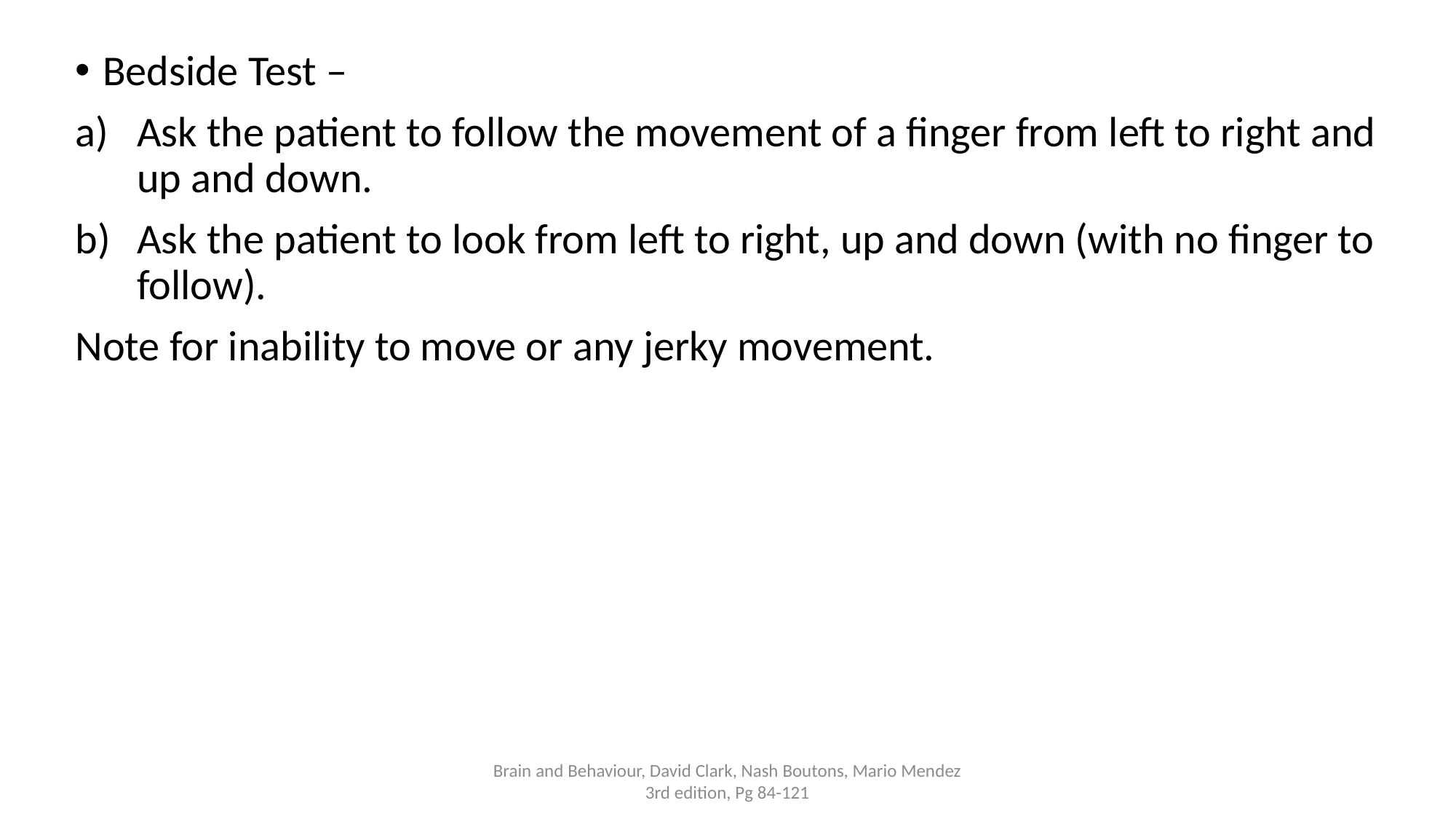

Bedside Test –
Ask the patient to follow the movement of a finger from left to right and up and down.
Ask the patient to look from left to right, up and down (with no finger to follow).
Note for inability to move or any jerky movement.
Brain and Behaviour, David Clark, Nash Boutons, Mario Mendez 3rd edition, Pg 84-121